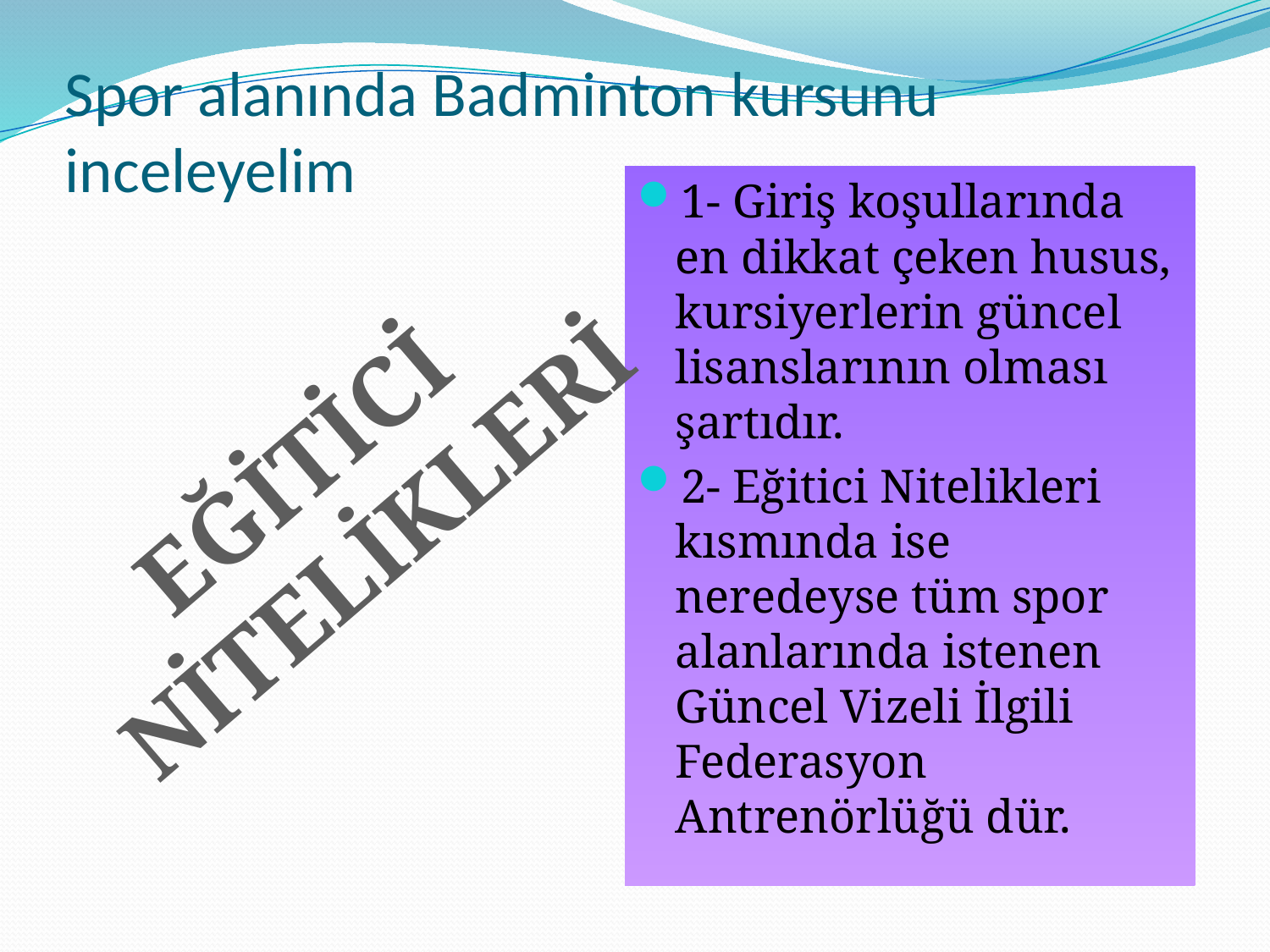

# Spor alanında Badminton kursunu inceleyelim
1- Giriş koşullarında en dikkat çeken husus, kursiyerlerin güncel lisanslarının olması şartıdır.
2- Eğitici Nitelikleri kısmında ise neredeyse tüm spor alanlarında istenen Güncel Vizeli İlgili Federasyon Antrenörlüğü dür.

EĞİTİCİ
 NİTELİKLERİ